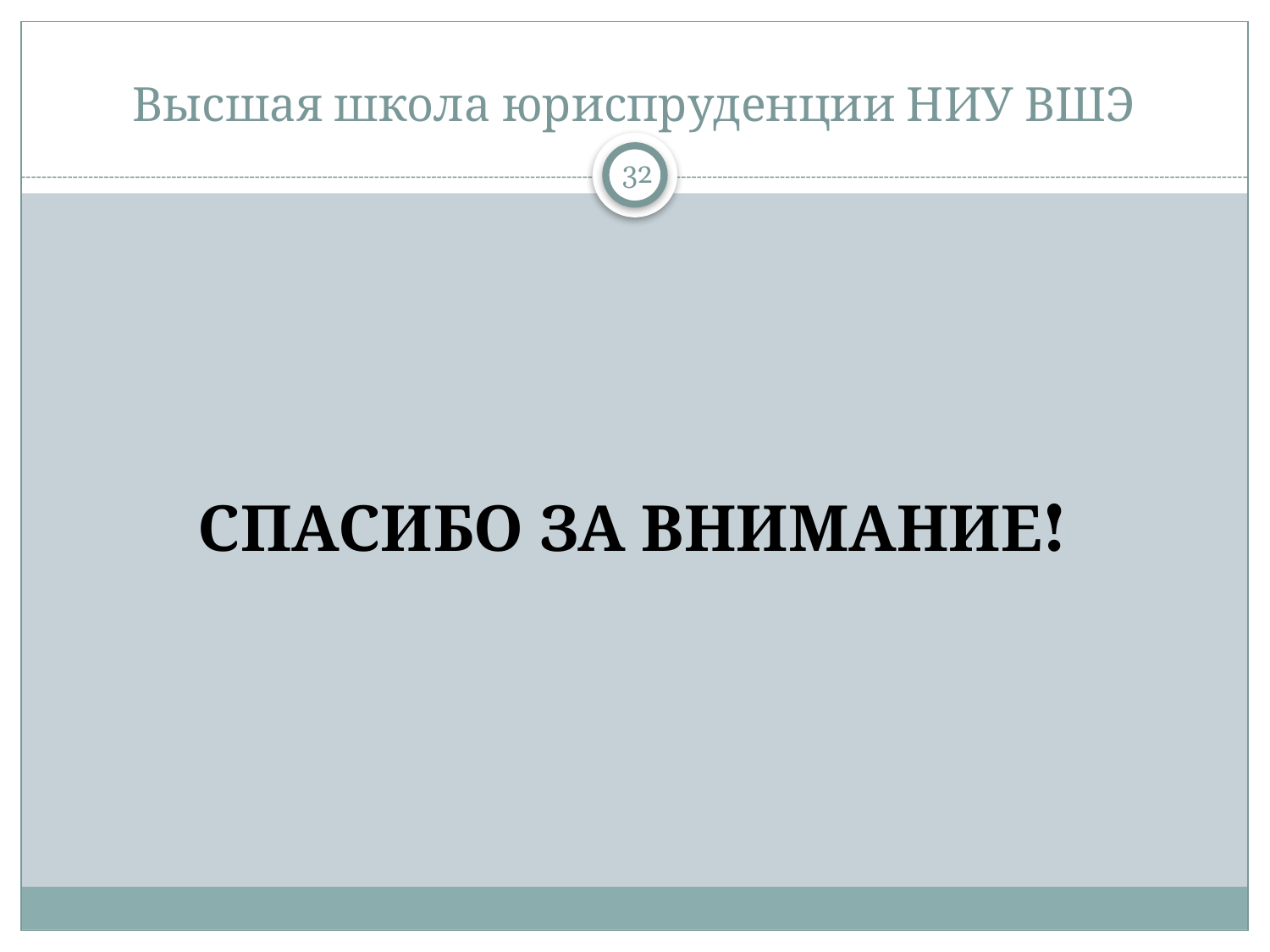

# Высшая школа юриспруденции НИУ ВШЭ
32

Спасибо за внимание!